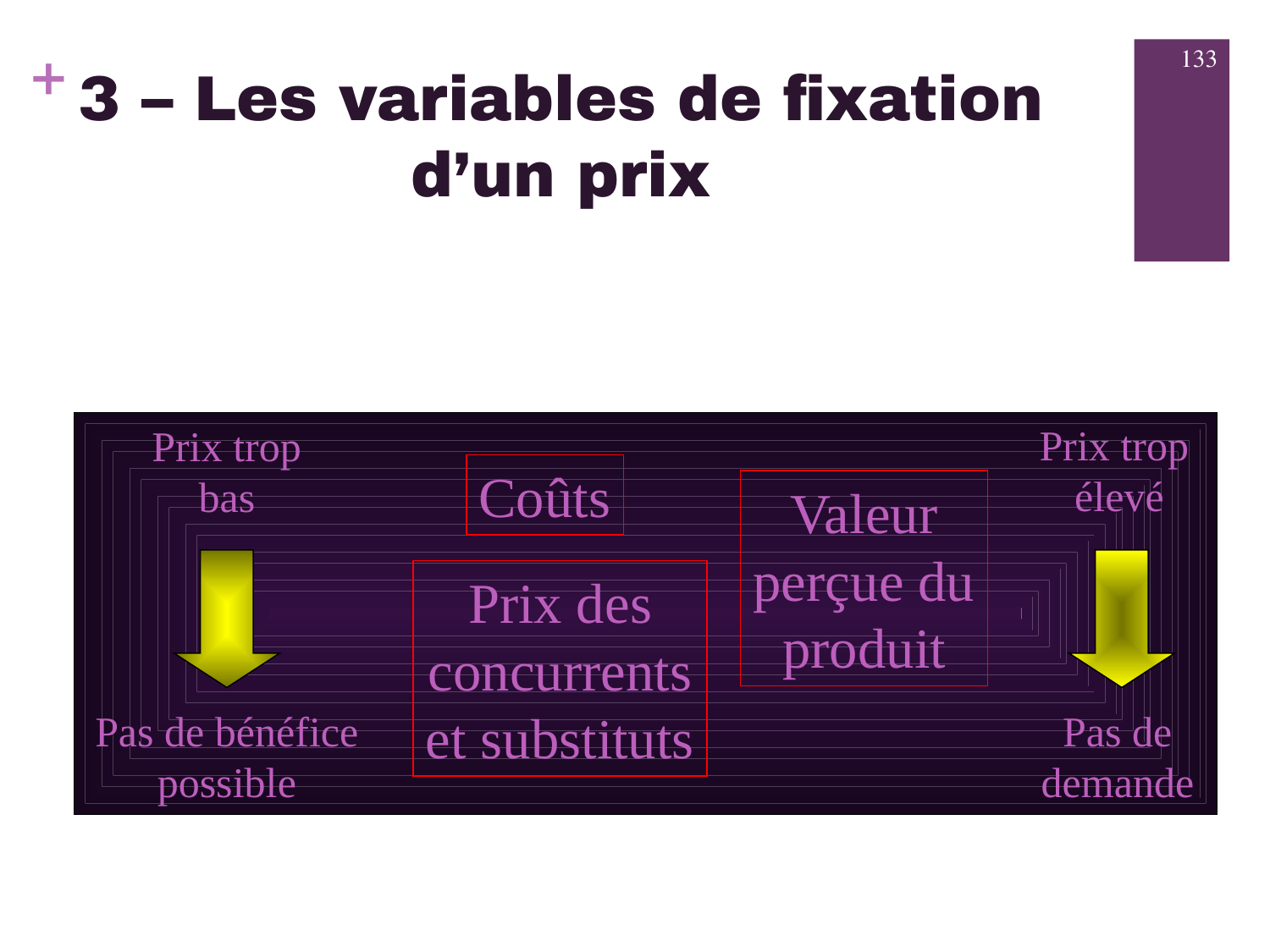

133
3 – Les variables de fixation d’un prix

Prix trop
élevé
Prix trop
bas
Coûts
Valeur
perçue du
produit

Prix des
concurrents
et substituts
Pas de bénéfice
possible
Pas de
demande